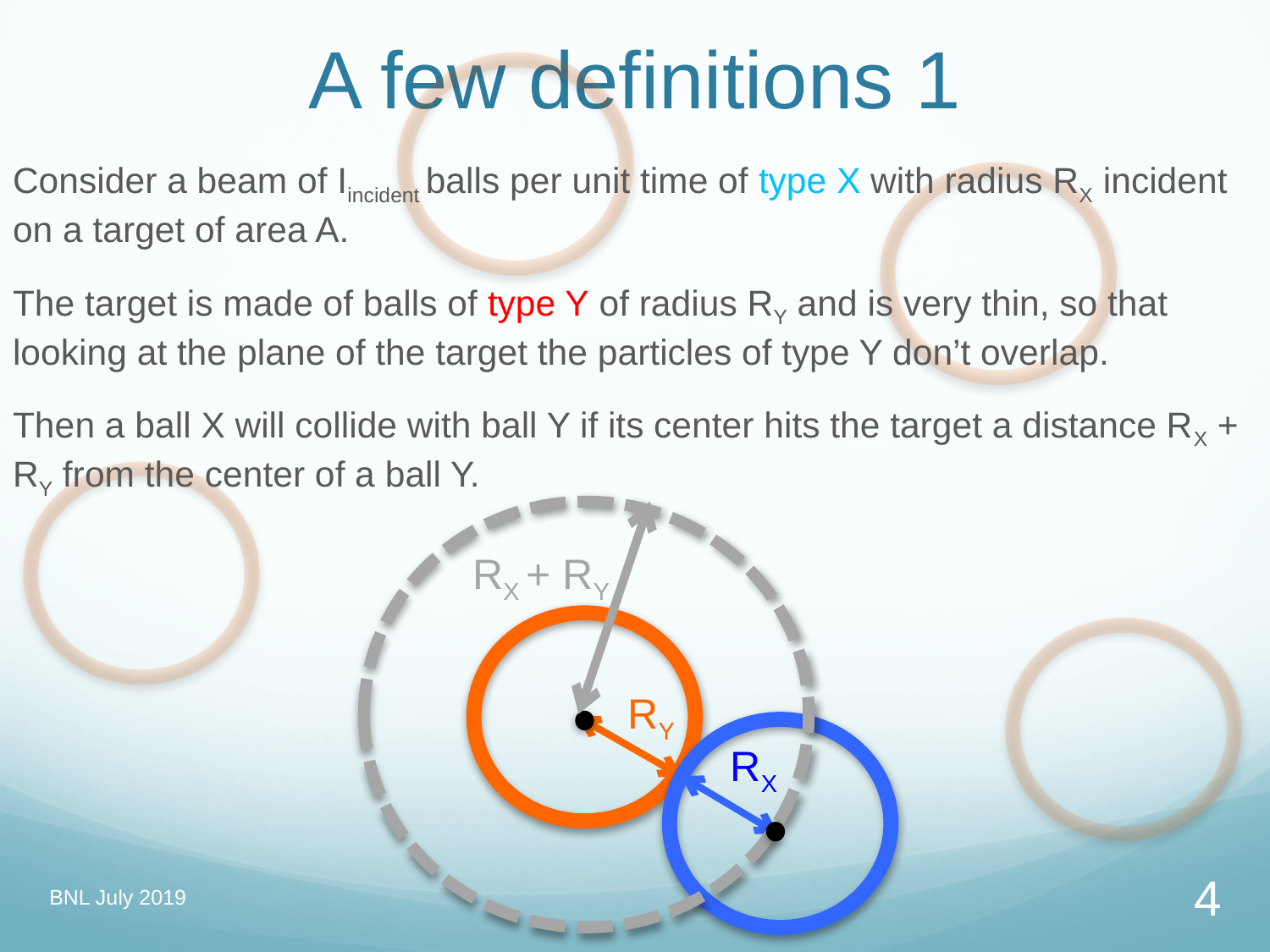

# A few definitions 1

Consider a beam of Iincident balls per unit time of type X with radius RX incident on a target of area A.
The target is made of balls of type Y of radius RY and is very thin, so that looking at the plane of the target the particles of type Y don’t overlap.
Then a ball X will collide with ball Y if its center hits the target a distance RX + RY from the center of a ball Y.

RX + RY

RY

RX

BNL July 2019
4